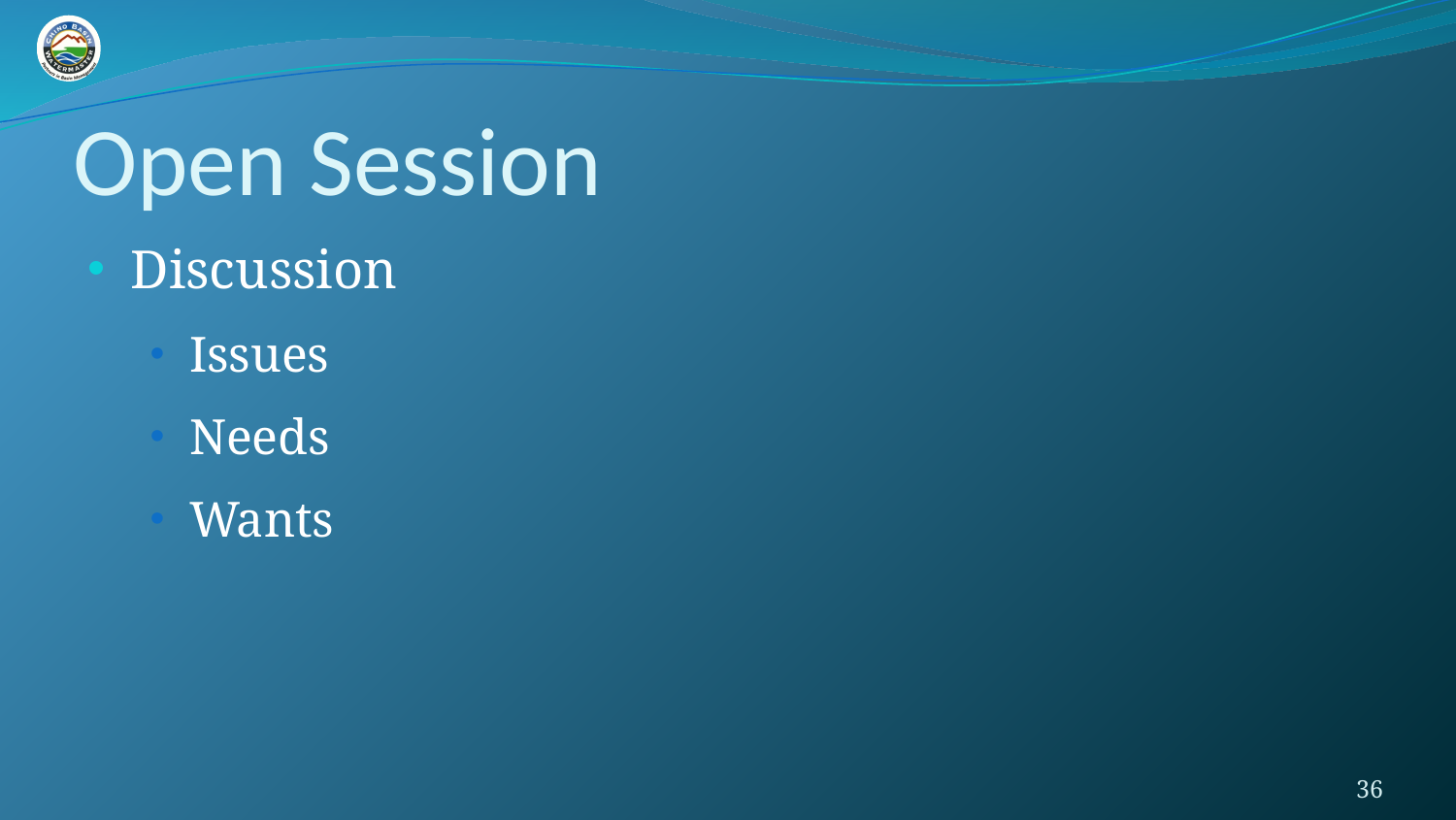

# Open Session
Discussion
Issues
Needs
Wants
36